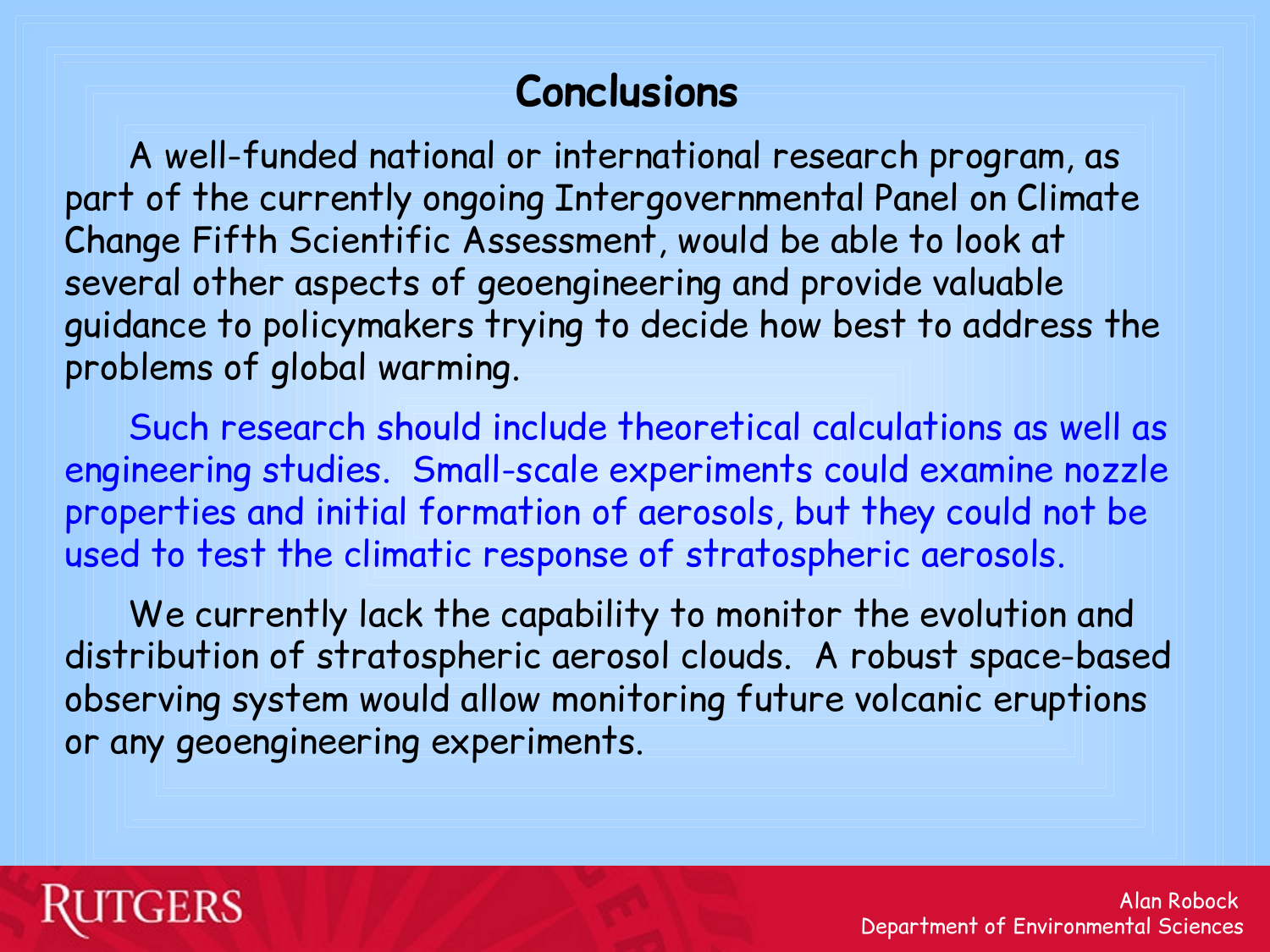

Conclusions
	A well-funded national or international research program, as part of the currently ongoing Intergovernmental Panel on Climate Change Fifth Scientific Assessment, would be able to look at several other aspects of geoengineering and provide valuable guidance to policymakers trying to decide how best to address the problems of global warming.
	Such research should include theoretical calculations as well as engineering studies.  Small-scale experiments could examine nozzle properties and initial formation of aerosols, but they could not be used to test the climatic response of stratospheric aerosols.
	We currently lack the capability to monitor the evolution and distribution of stratospheric aerosol clouds.  A robust space-based observing system would allow monitoring future volcanic eruptions or any geoengineering experiments.